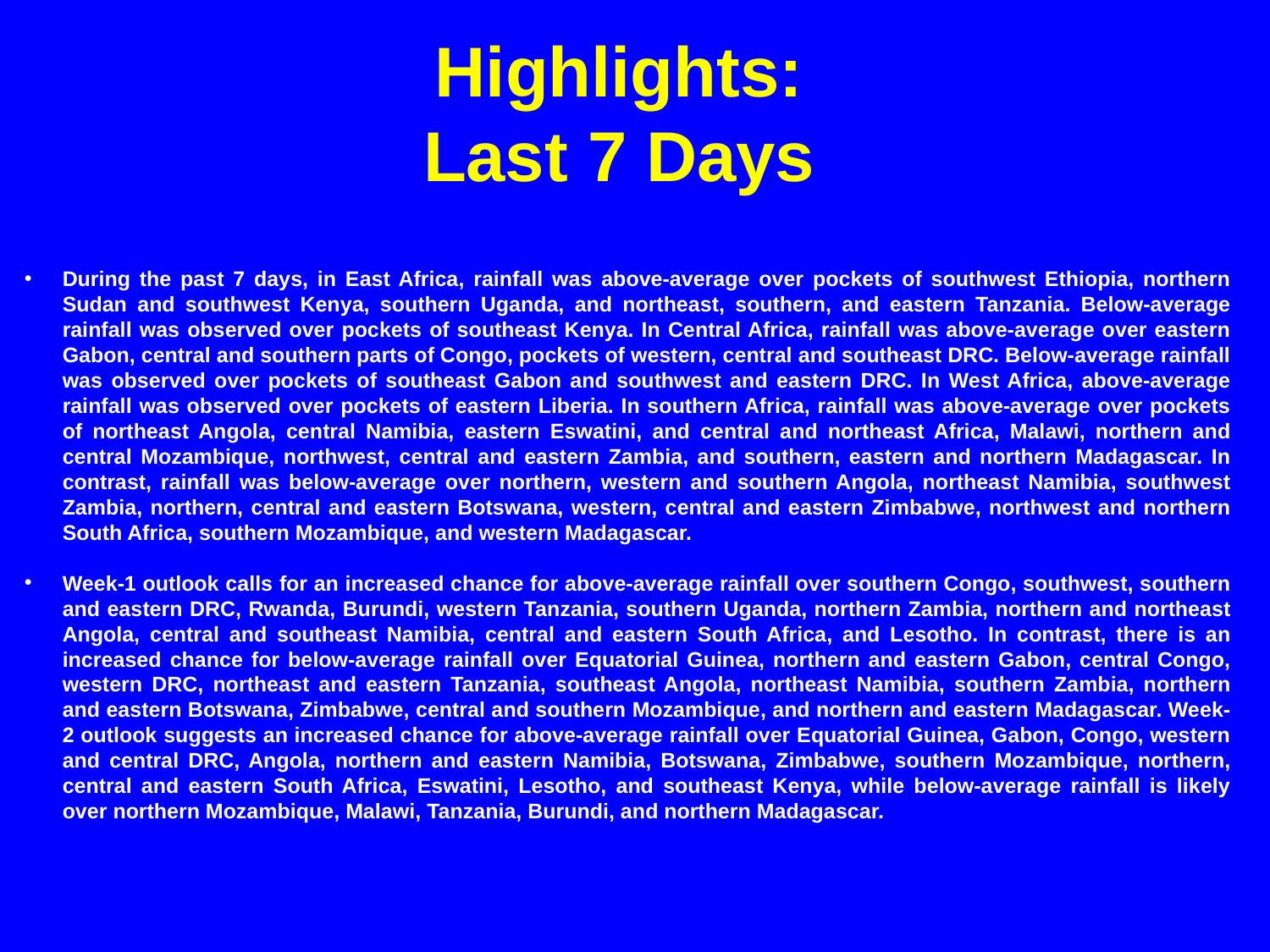

# Highlights: Last 7 Days

During the past 7 days, in East Africa, rainfall was above-average over pockets of southwest Ethiopia, northern Sudan and southwest Kenya, southern Uganda, and northeast, southern, and eastern Tanzania. Below-average rainfall was observed over pockets of southeast Kenya. In Central Africa, rainfall was above-average over eastern Gabon, central and southern parts of Congo, pockets of western, central and southeast DRC. Below-average rainfall was observed over pockets of southeast Gabon and southwest and eastern DRC. In West Africa, above-average rainfall was observed over pockets of eastern Liberia. In southern Africa, rainfall was above-average over pockets of northeast Angola, central Namibia, eastern Eswatini, and central and northeast Africa, Malawi, northern and central Mozambique, northwest, central and eastern Zambia, and southern, eastern and northern Madagascar. In contrast, rainfall was below-average over northern, western and southern Angola, northeast Namibia, southwest Zambia, northern, central and eastern Botswana, western, central and eastern Zimbabwe, northwest and northern South Africa, southern Mozambique, and western Madagascar.

Week-1 outlook calls for an increased chance for above-average rainfall over southern Congo, southwest, southern and eastern DRC, Rwanda, Burundi, western Tanzania, southern Uganda, northern Zambia, northern and northeast Angola, central and southeast Namibia, central and eastern South Africa, and Lesotho. In contrast, there is an increased chance for below-average rainfall over Equatorial Guinea, northern and eastern Gabon, central Congo, western DRC, northeast and eastern Tanzania, southeast Angola, northeast Namibia, southern Zambia, northern and eastern Botswana, Zimbabwe, central and southern Mozambique, and northern and eastern Madagascar. Week-2 outlook suggests an increased chance for above-average rainfall over Equatorial Guinea, Gabon, Congo, western and central DRC, Angola, northern and eastern Namibia, Botswana, Zimbabwe, southern Mozambique, northern, central and eastern South Africa, Eswatini, Lesotho, and southeast Kenya, while below-average rainfall is likely over northern Mozambique, Malawi, Tanzania, Burundi, and northern Madagascar.